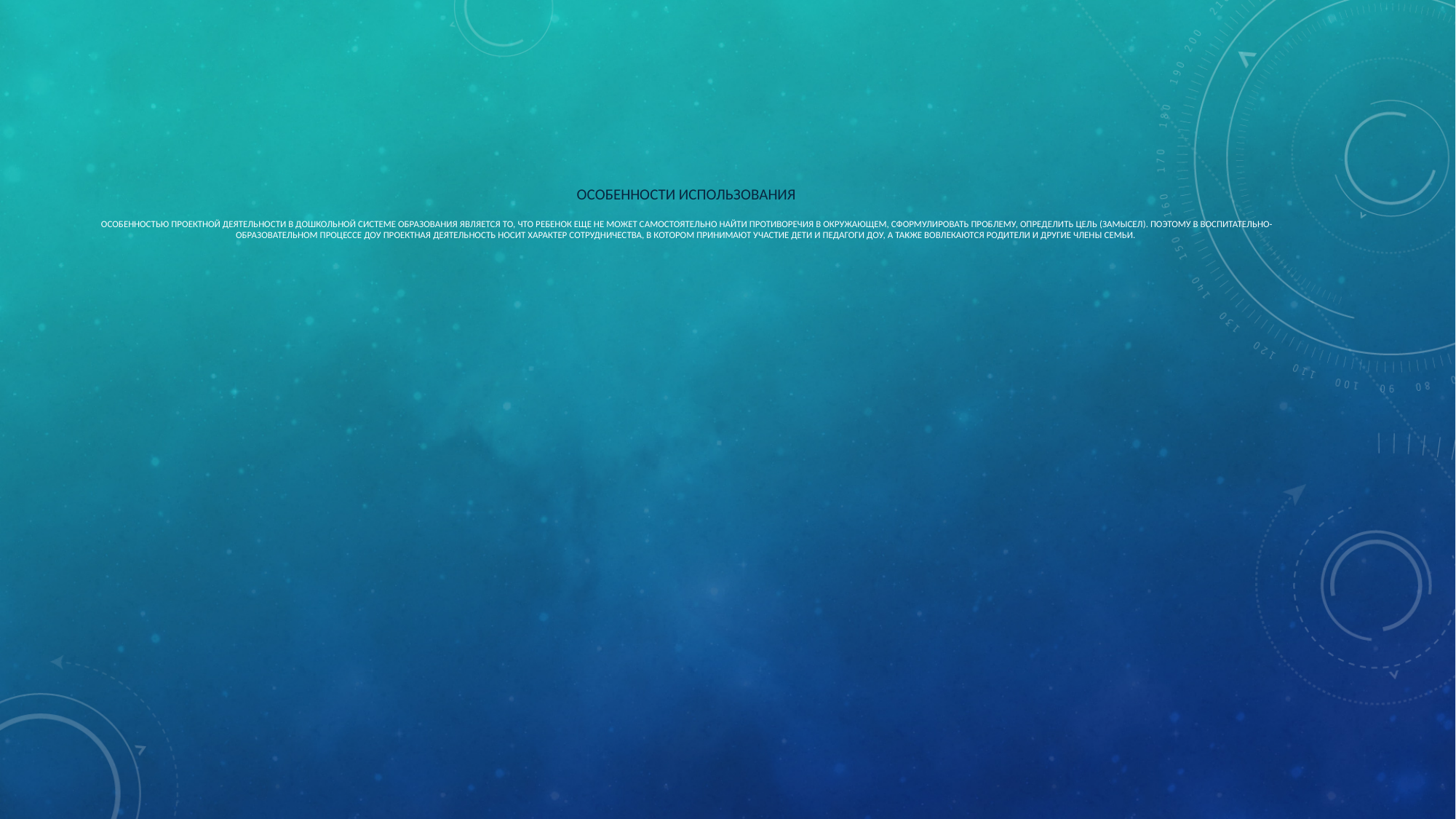

# Особенности использования Особенностью проектной деятельности в дошкольной системе образования является то, что ребенок еще не может самостоятельно найти противоречия в окружающем, сформулировать проблему, определить цель (замысел). Поэтому в воспитательно-образовательном процессе ДОУ проектная деятельность носит характер сотрудничества, в котором принимают участие дети и педагоги ДОУ, а также вовлекаются родители и другие члены семьи.